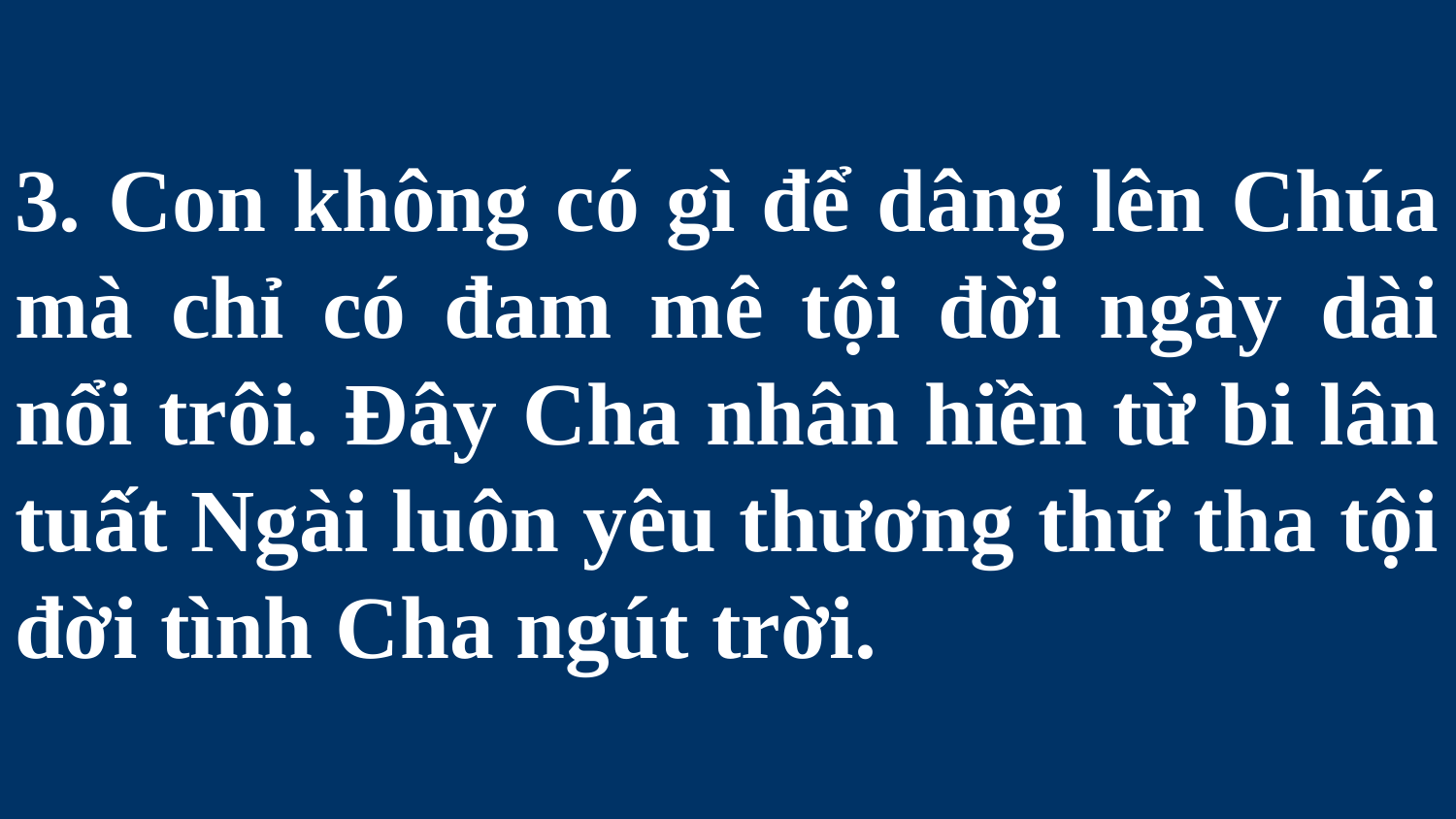

# 3. Con không có gì để dâng lên Chúa mà chỉ có đam mê tội đời ngày dài nổi trôi. Đây Cha nhân hiền từ bi lân tuất Ngài luôn yêu thương thứ tha tội đời tình Cha ngút trời.